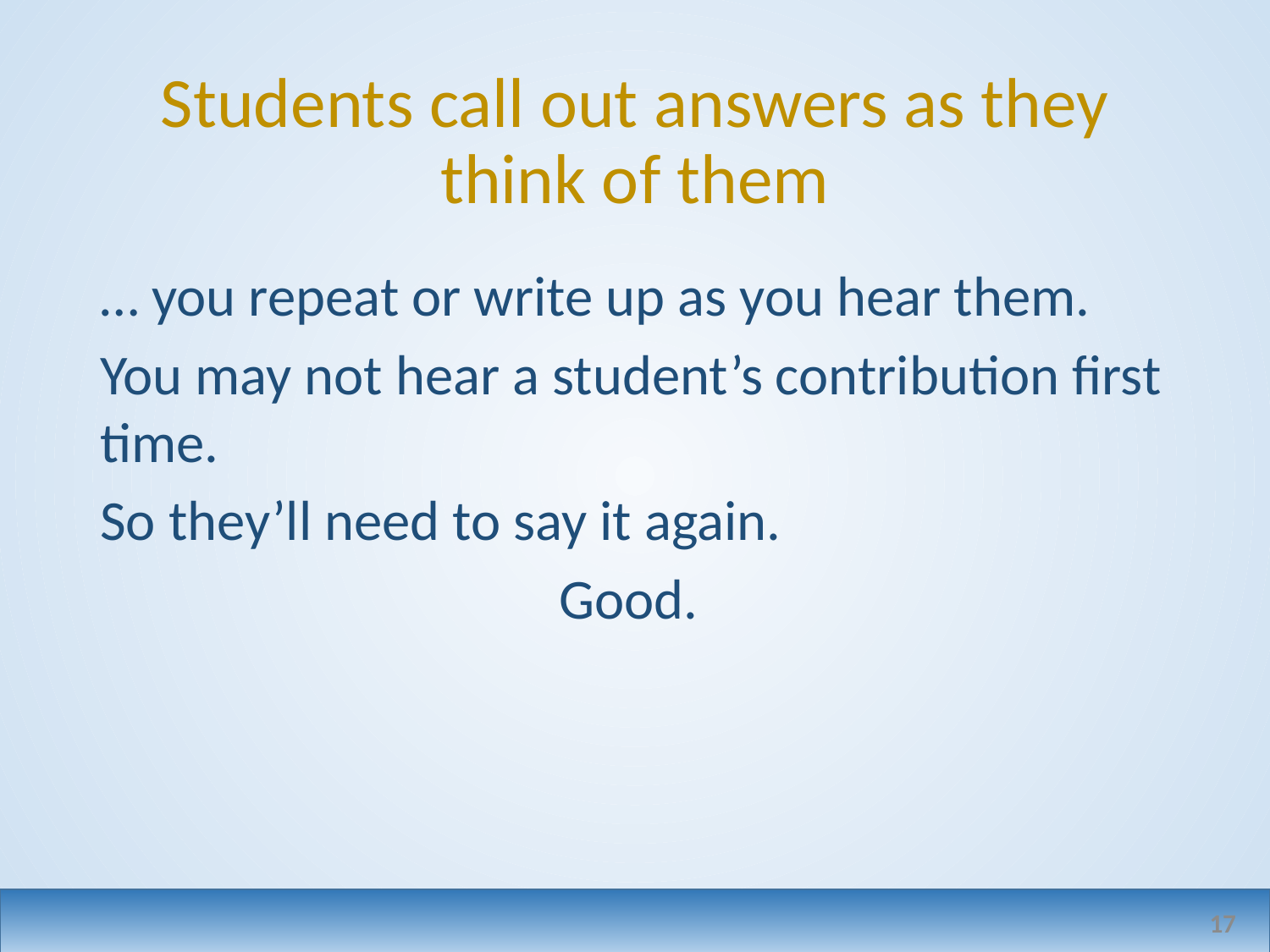

# Students call out answers as they think of them
… you repeat or write up as you hear them.
You may not hear a student’s contribution first time.
So they’ll need to say it again.
Good.

17